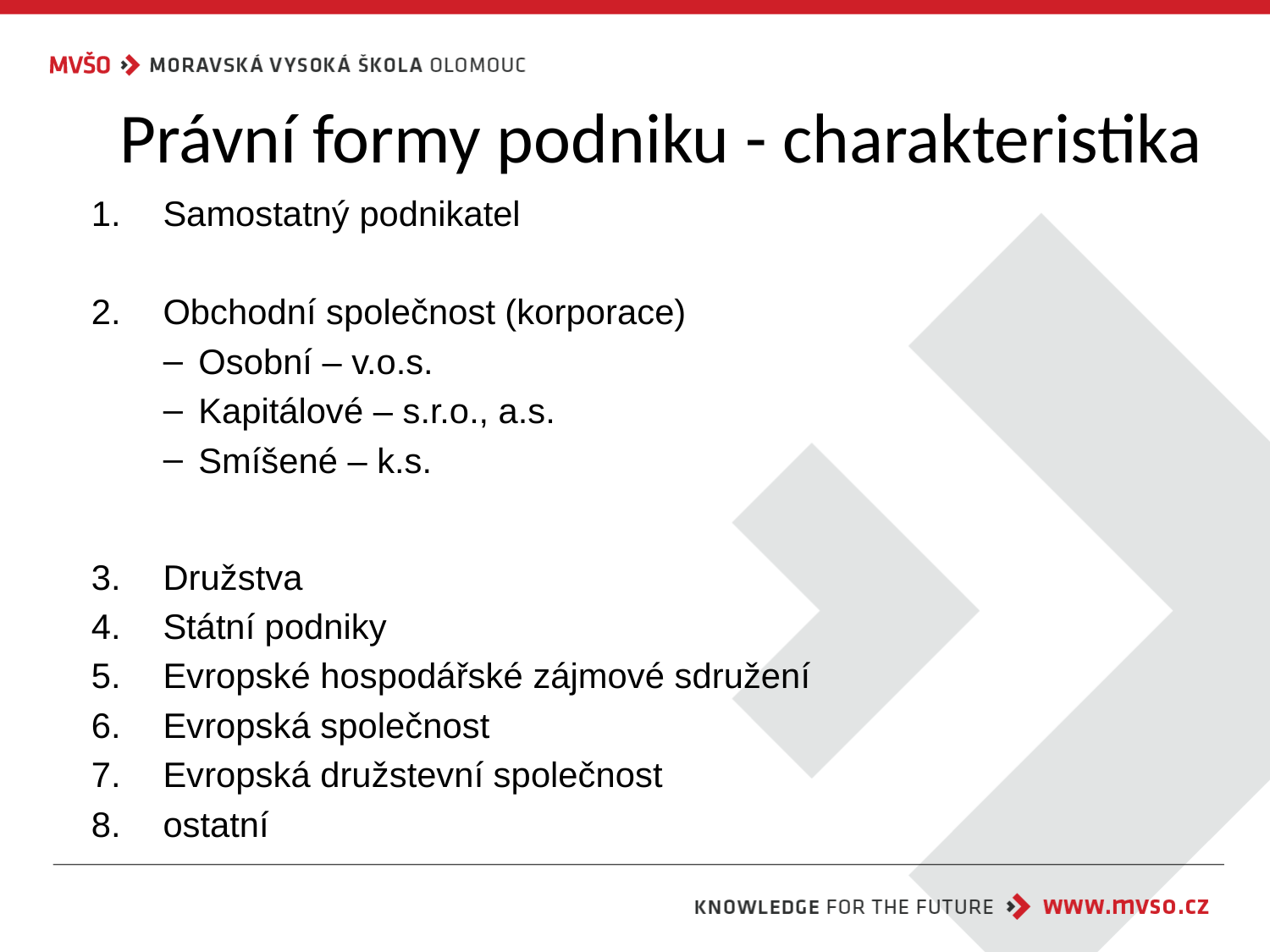

# Právní formy podniku - charakteristika
Samostatný podnikatel

Obchodní společnost (korporace)
Osobní – v.o.s.
Kapitálové – s.r.o., a.s.
Smíšené – k.s.

Družstva
Státní podniky
Evropské hospodářské zájmové sdružení
Evropská společnost
Evropská družstevní společnost
ostatní